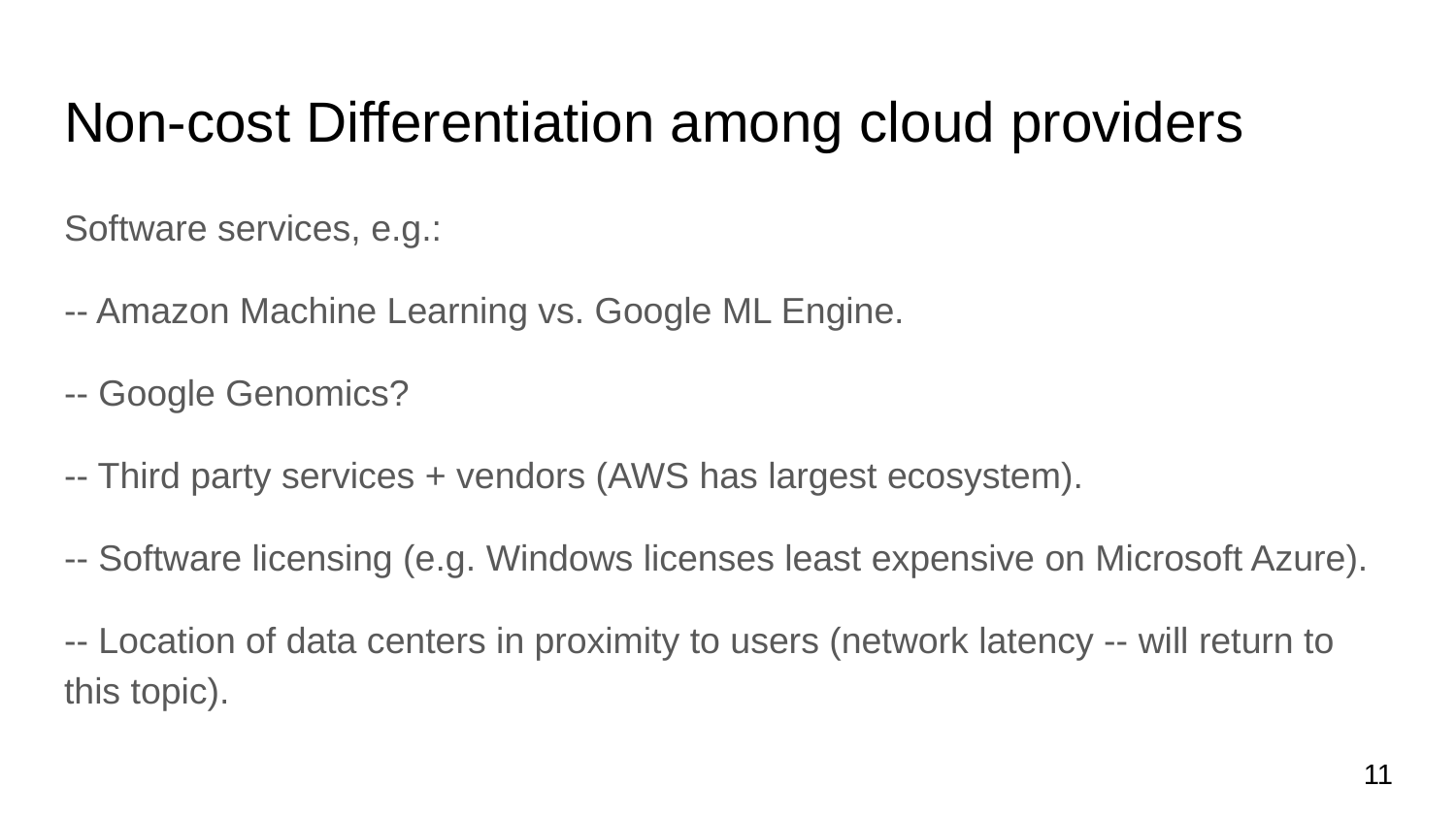

# Non-cost Differentiation among cloud providers
Software services, e.g.:
-- Amazon Machine Learning vs. Google ML Engine.
-- Google Genomics?
-- Third party services + vendors (AWS has largest ecosystem).
-- Software licensing (e.g. Windows licenses least expensive on Microsoft Azure).
-- Location of data centers in proximity to users (network latency -- will return to this topic).

11